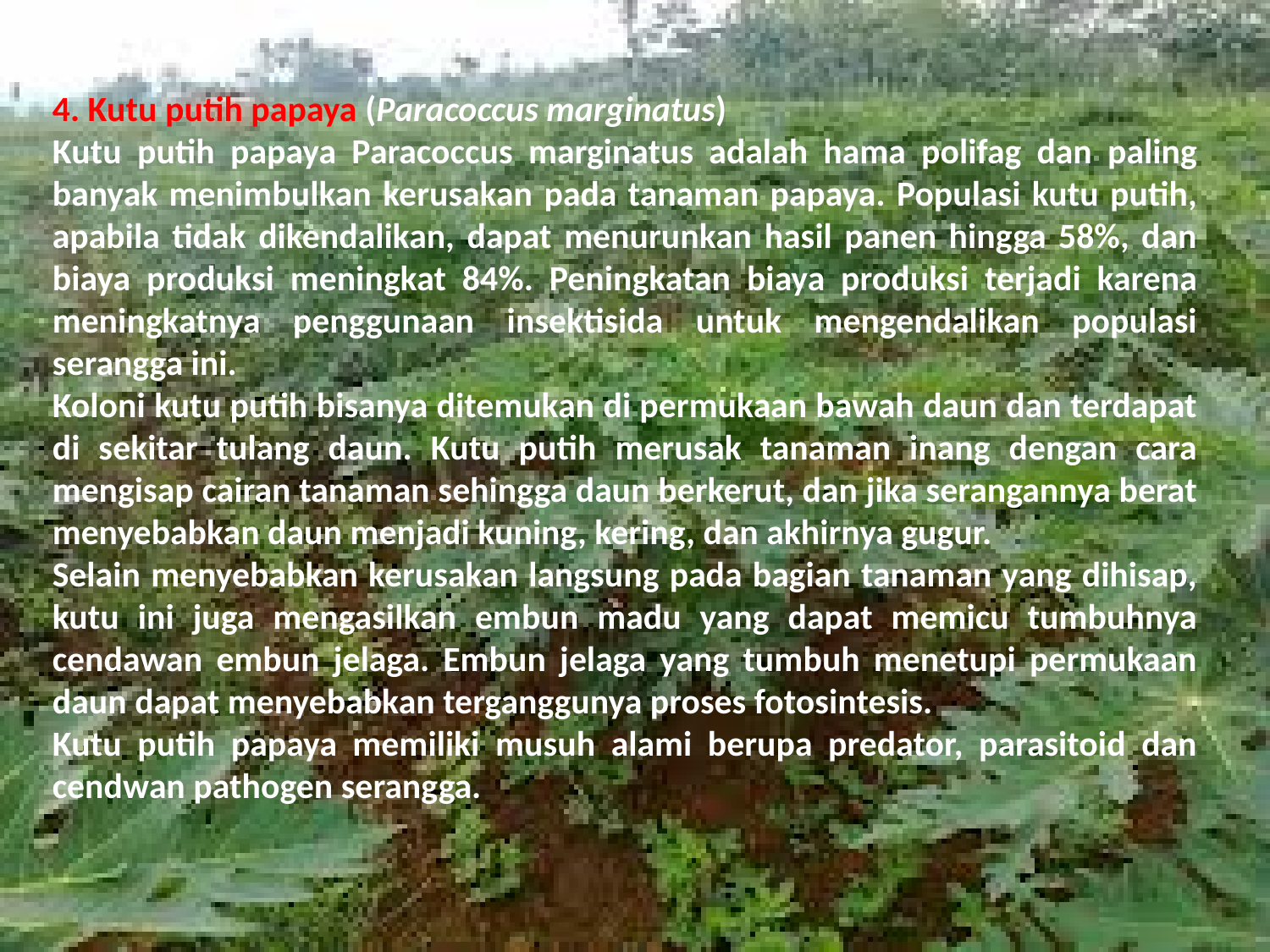

4. Kutu putih papaya (Paracoccus marginatus)
Kutu putih papaya Paracoccus marginatus adalah hama polifag dan paling banyak menimbulkan kerusakan pada tanaman papaya. Populasi kutu putih, apabila tidak dikendalikan, dapat menurunkan hasil panen hingga 58%, dan biaya produksi meningkat 84%. Peningkatan biaya produksi terjadi karena meningkatnya penggunaan insektisida untuk mengendalikan populasi serangga ini.
Koloni kutu putih bisanya ditemukan di permukaan bawah daun dan terdapat di sekitar tulang daun. Kutu putih merusak tanaman inang dengan cara mengisap cairan tanaman sehingga daun berkerut, dan jika serangannya berat menyebabkan daun menjadi kuning, kering, dan akhirnya gugur.
Selain menyebabkan kerusakan langsung pada bagian tanaman yang dihisap, kutu ini juga mengasilkan embun madu yang dapat memicu tumbuhnya cendawan embun jelaga. Embun jelaga yang tumbuh menetupi permukaan daun dapat menyebabkan terganggunya proses fotosintesis.
Kutu putih papaya memiliki musuh alami berupa predator, parasitoid dan cendwan pathogen serangga.